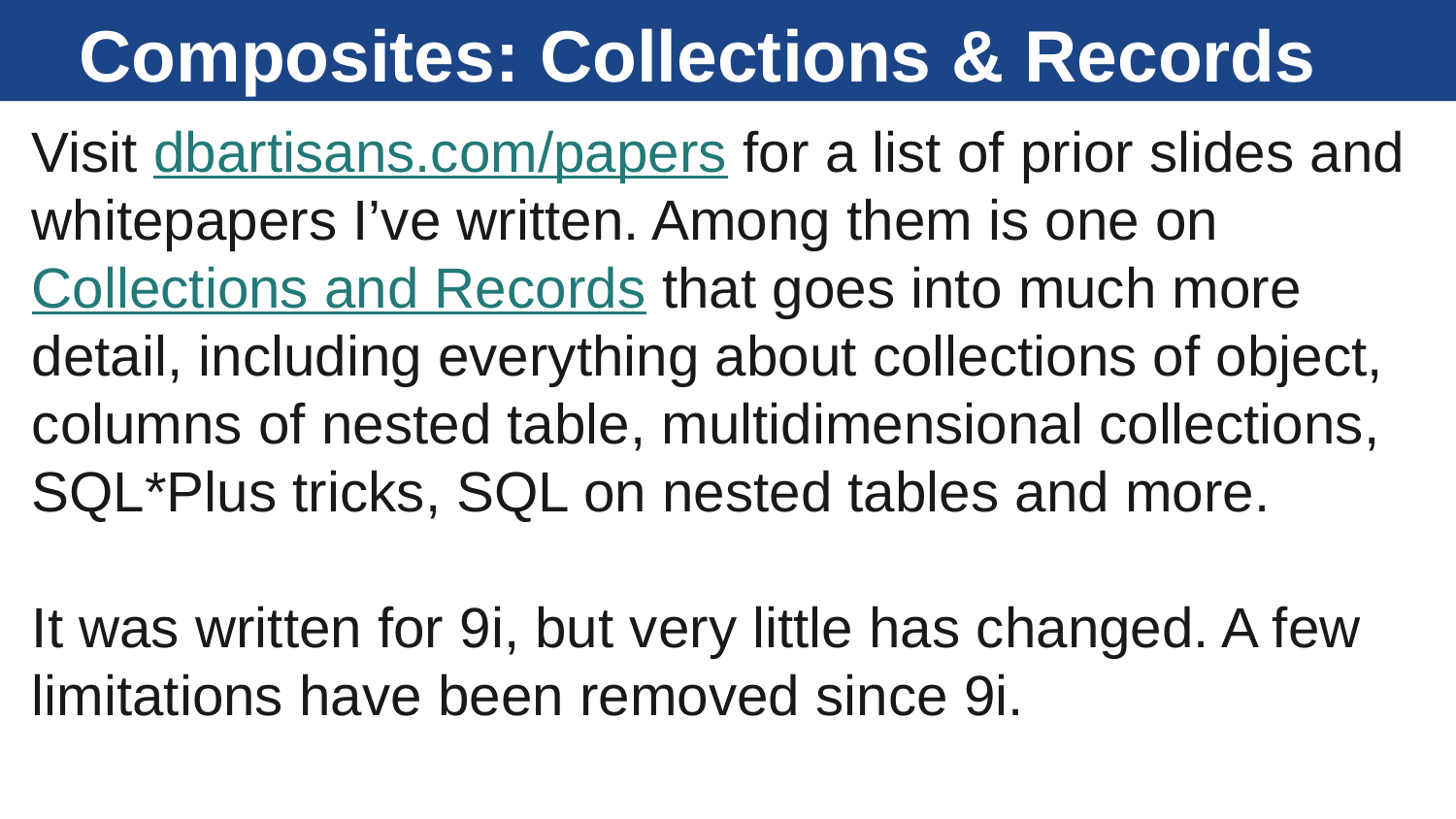

# Composites: Collections & Records
Visit dbartisans.com/papers for a list of prior slides and whitepapers I’ve written. Among them is one on Collections and Records that goes into much more detail, including everything about collections of object, columns of nested table, multidimensional collections, SQL*Plus tricks, SQL on nested tables and more.

It was written for 9i, but very little has changed. A few limitations have been removed since 9i.